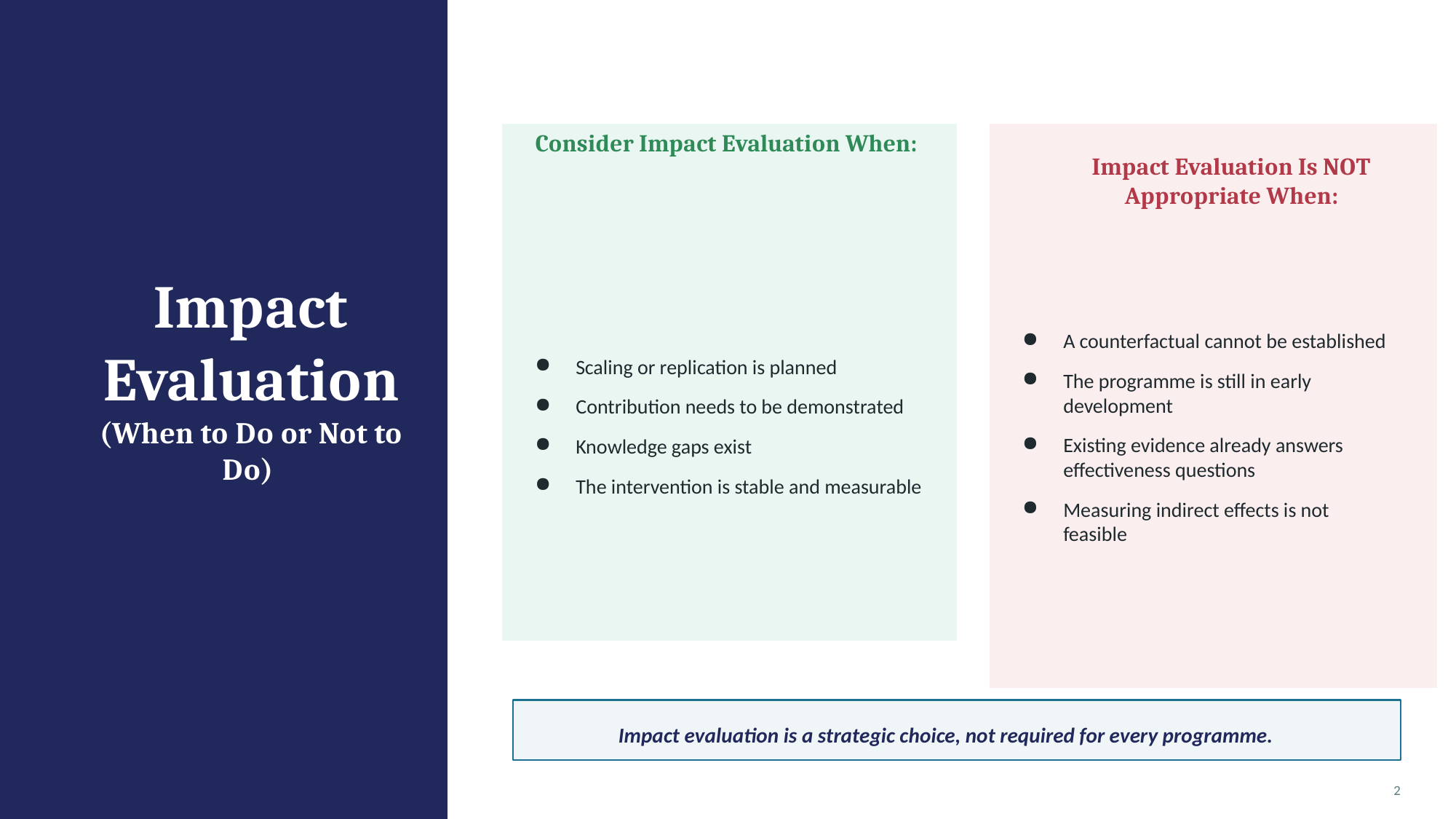

Consider Impact Evaluation When:

Impact Evaluation Is NOT Appropriate When:
Scaling or replication is planned
Contribution needs to be demonstrated
Knowledge gaps exist
The intervention is stable and measurable
A counterfactual cannot be established
The programme is still in early development
Existing evidence already answers effectiveness questions
Measuring indirect effects is not feasible
Impact Evaluation (When to Do or Not to Do)

Impact evaluation is a strategic choice, not required for every programme.
2